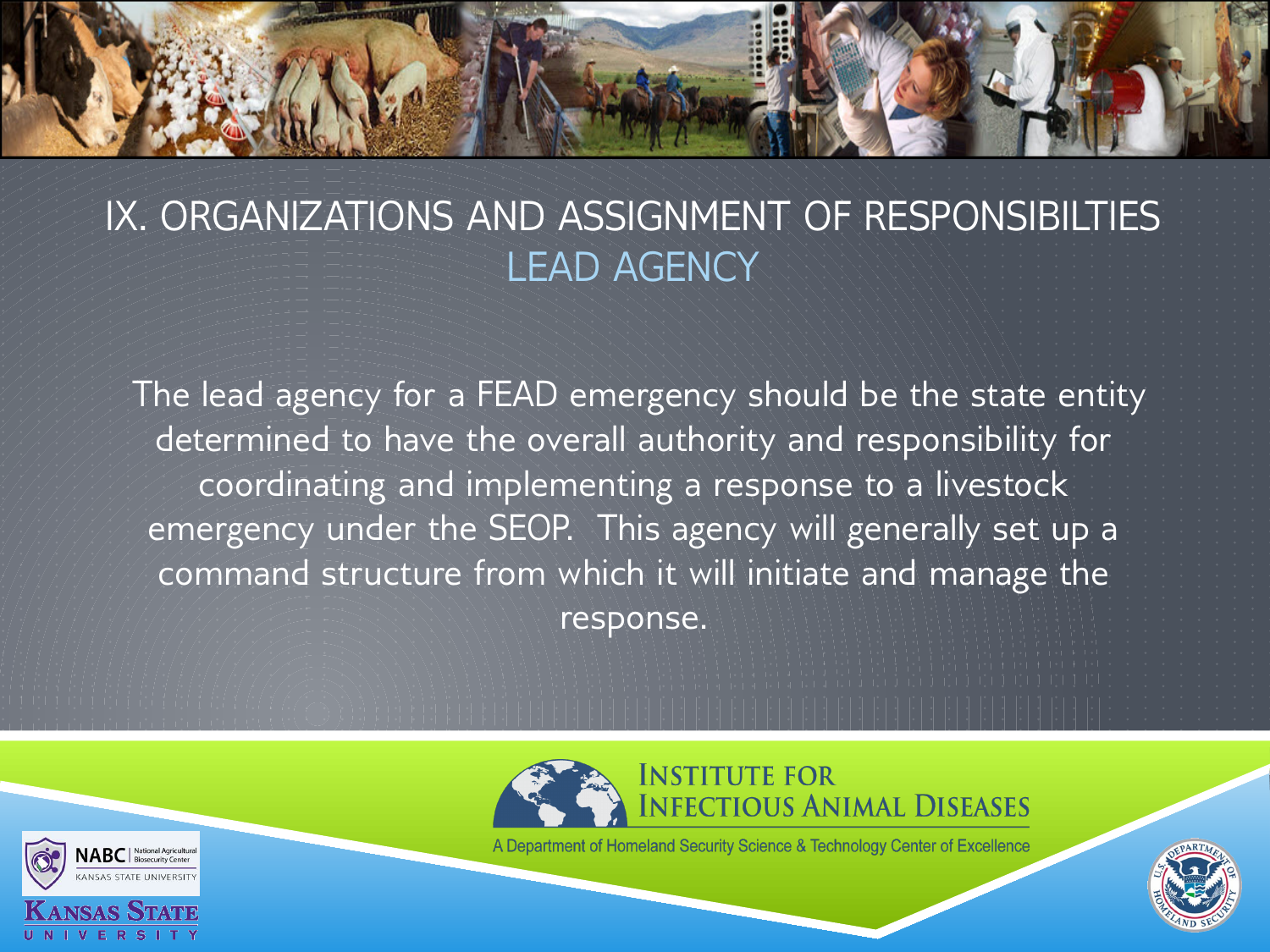

# IX. ORGANIZATIONS AND ASSIGNMENT OF RESPONSIBILTIES Lead Agency
 The lead agency for a FEAD emergency should be the state entity determined to have the overall authority and responsibility for coordinating and implementing a response to a livestock emergency under the SEOP.  This agency will generally set up a command structure from which it will initiate and manage the response.